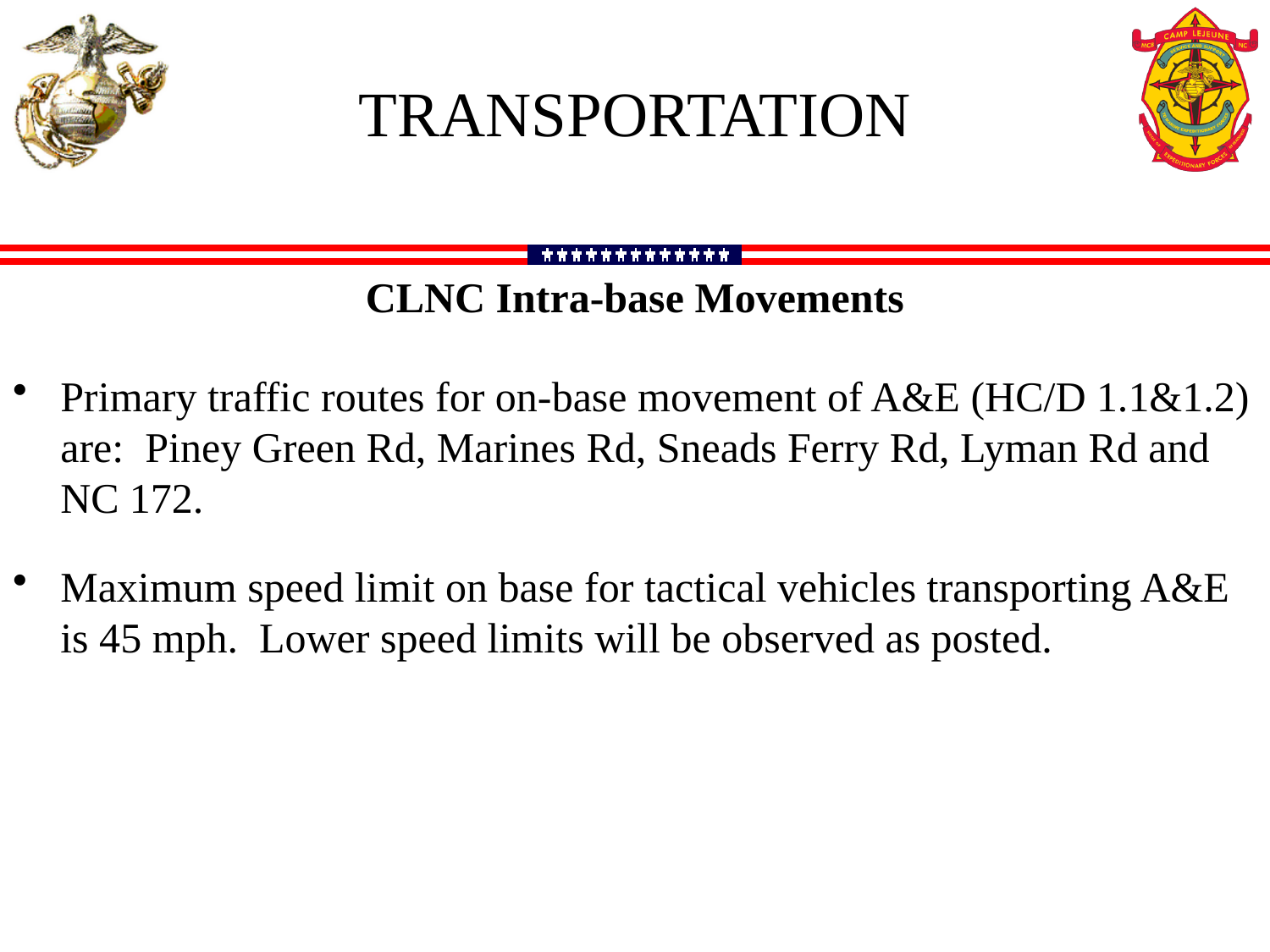

Transportation
CLNC Intra-base Movements

Primary traffic routes for on-base movement of A&E (HC/D 1.1&1.2) are:  Piney Green Rd, Marines Rd, Sneads Ferry Rd, Lyman Rd and NC 172.

Maximum speed limit on base for tactical vehicles transporting A&E is 45 mph.  Lower speed limits will be observed as posted.